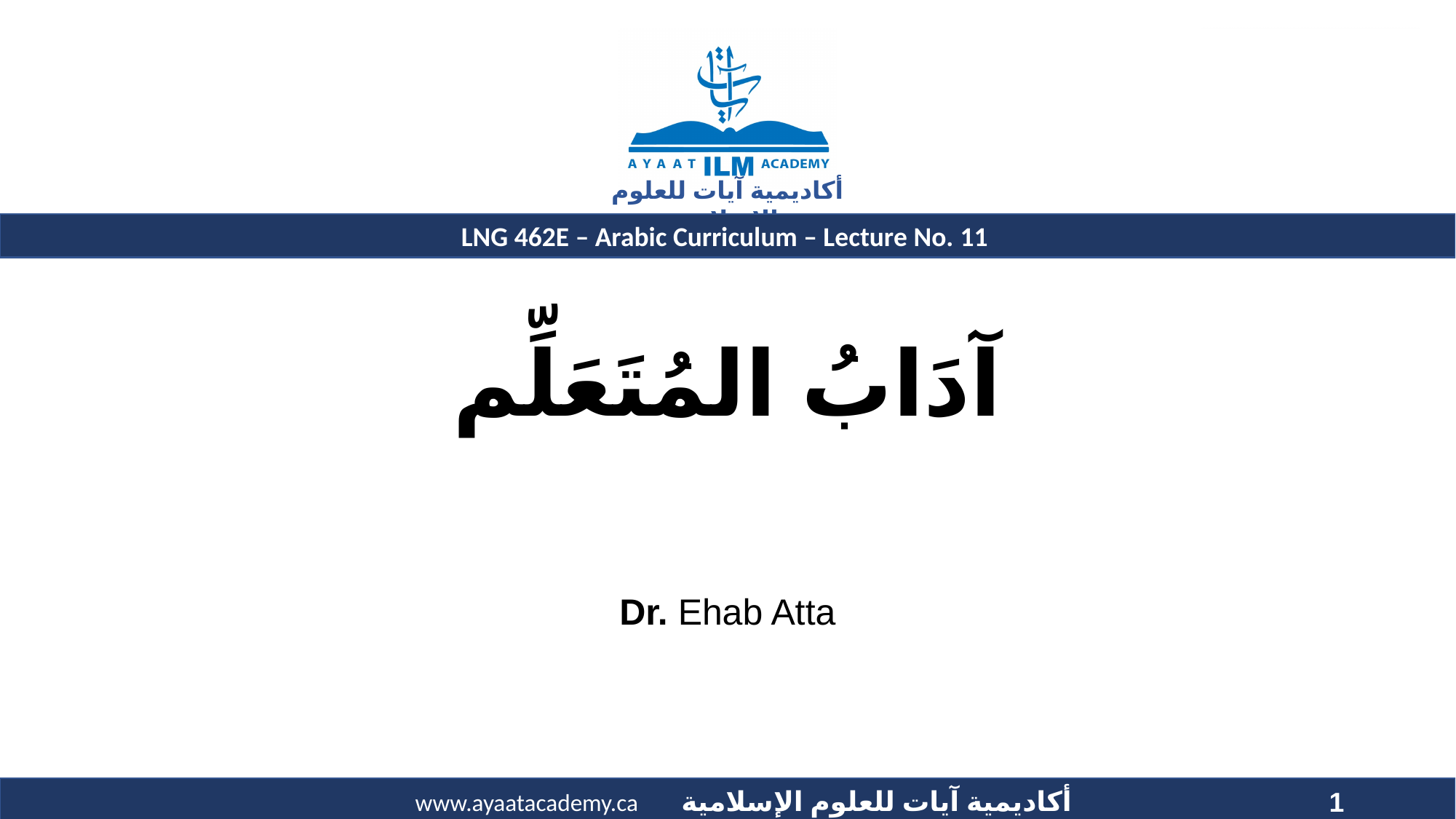

# آدَابُ المُتَعَلِّم
Dr. Ehab Atta
1